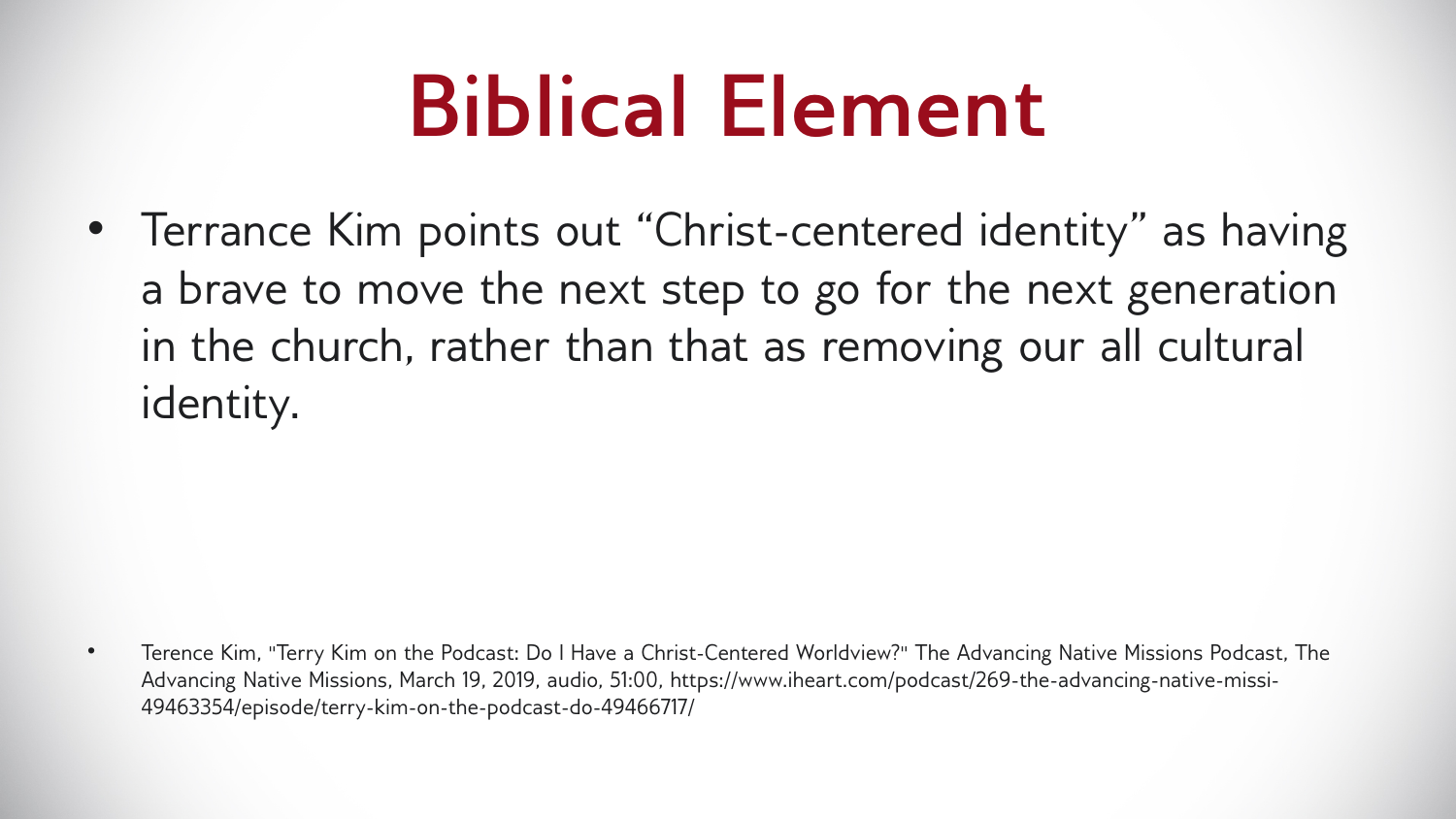

# Biblical Element
Terrance Kim points out “Christ-centered identity” as having a brave to move the next step to go for the next generation in the church, rather than that as removing our all cultural identity.

Terence Kim, "Terry Kim on the Podcast: Do I Have a Christ-Centered Worldview?" The Advancing Native Missions Podcast, The Advancing Native Missions, March 19, 2019, audio, 51:00, https://www.iheart.com/podcast/269-the-advancing-native-missi-49463354/episode/terry-kim-on-the-podcast-do-49466717/